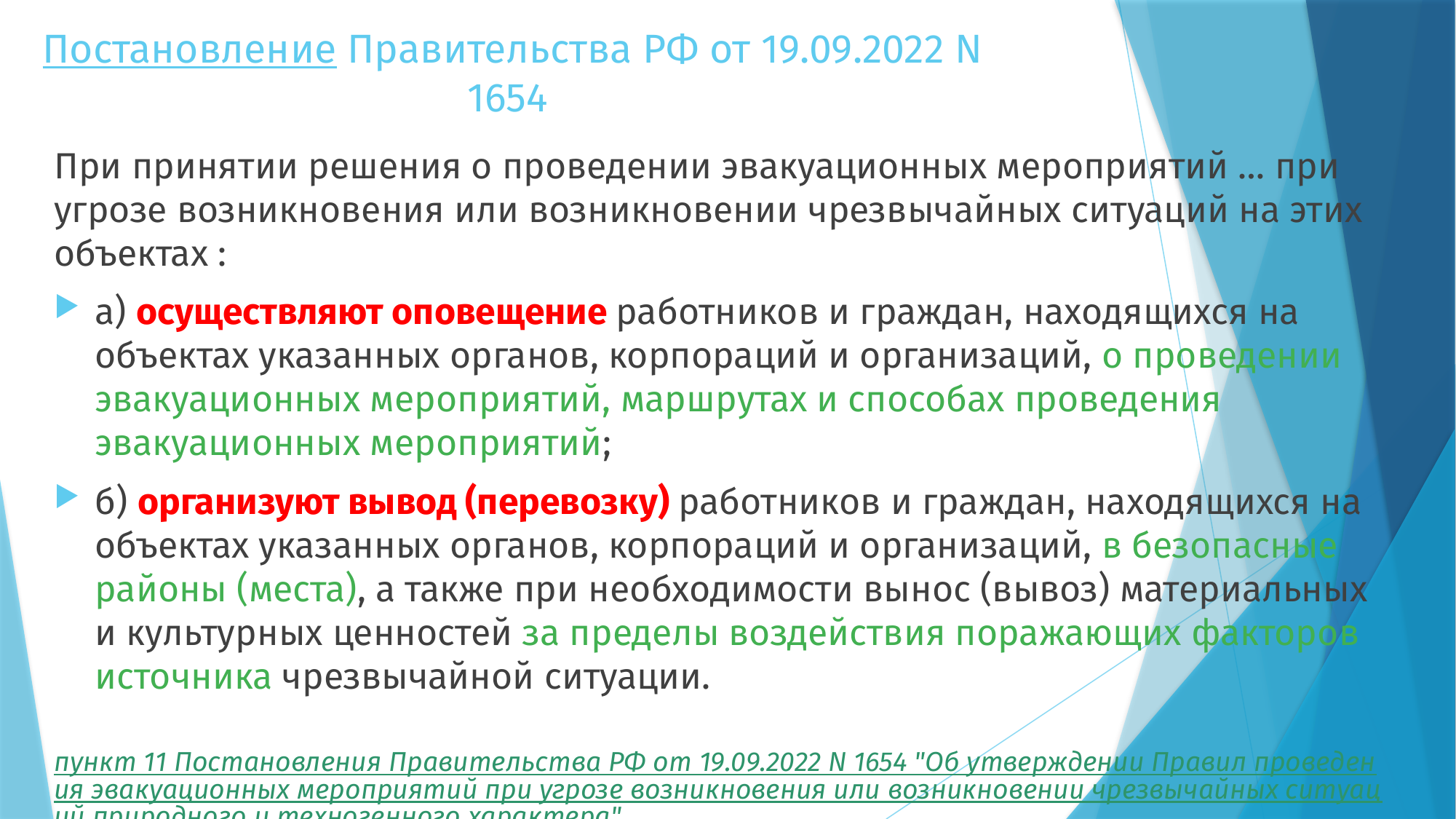

# Постановление Правительства РФ от 19.09.2022 N 1654
При принятии решения о проведении эвакуационных мероприятий … при угрозе возникновения или возникновении чрезвычайных ситуаций на этих объектах :
а) осуществляют оповещение работников и граждан, находящихся на объектах указанных органов, корпораций и организаций, о проведении эвакуационных мероприятий, маршрутах и способах проведения эвакуационных мероприятий;
б) организуют вывод (перевозку) работников и граждан, находящихся на объектах указанных органов, корпораций и организаций, в безопасные районы (места), а также при необходимости вынос (вывоз) материальных и культурных ценностей за пределы воздействия поражающих факторов источника чрезвычайной ситуации.
пункт 11 Постановления Правительства РФ от 19.09.2022 N 1654 "Об утверждении Правил проведения эвакуационных мероприятий при угрозе возникновения или возникновении чрезвычайных ситуаций природного и техногенного характера"